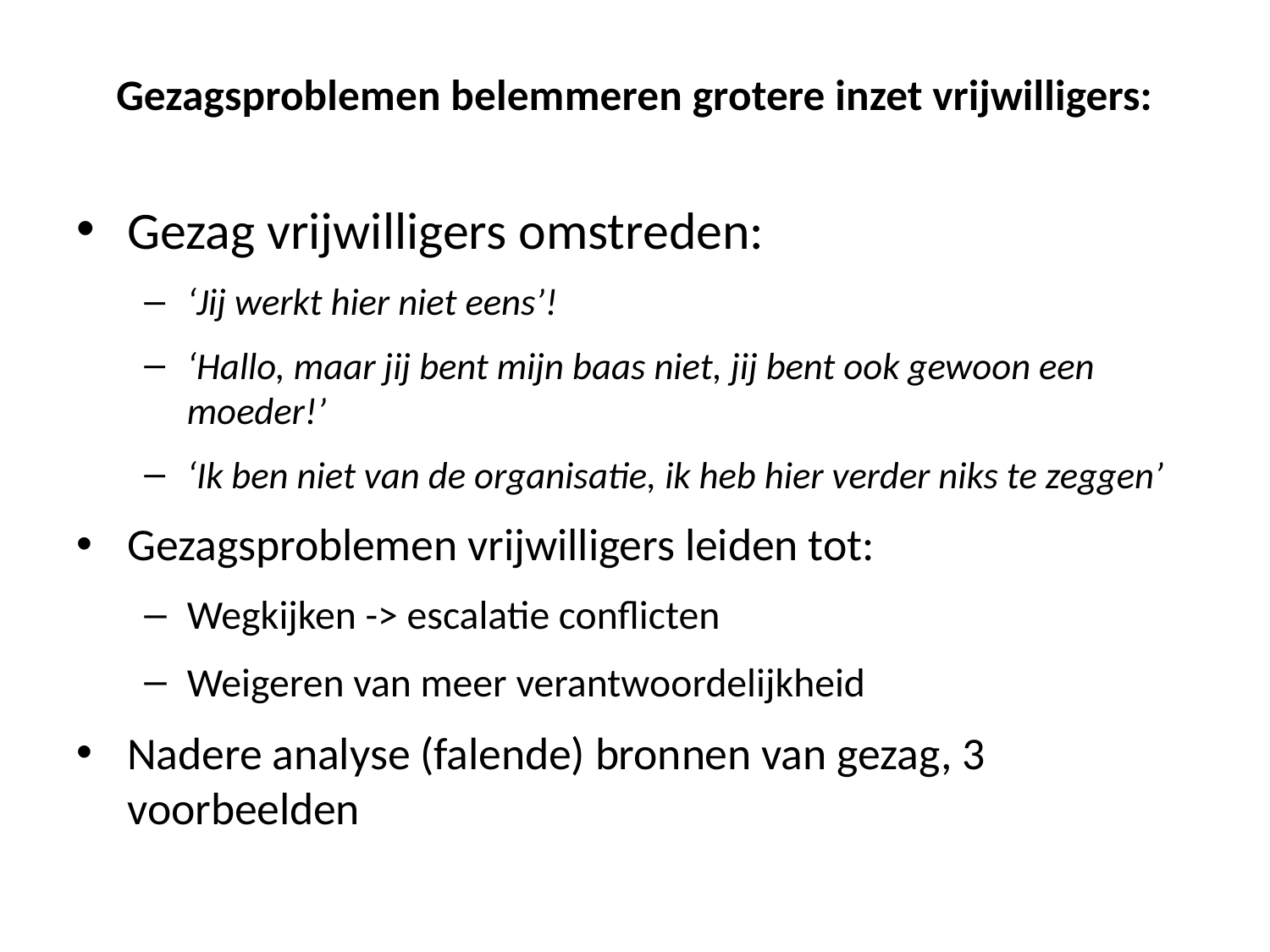

# Gezagsproblemen belemmeren grotere inzet vrijwilligers:
Gezag vrijwilligers omstreden:
‘Jij werkt hier niet eens’!
‘Hallo, maar jij bent mijn baas niet, jij bent ook gewoon een moeder!’
‘Ik ben niet van de organisatie, ik heb hier verder niks te zeggen’
Gezagsproblemen vrijwilligers leiden tot:
Wegkijken -> escalatie conflicten
Weigeren van meer verantwoordelijkheid
Nadere analyse (falende) bronnen van gezag, 3 voorbeelden